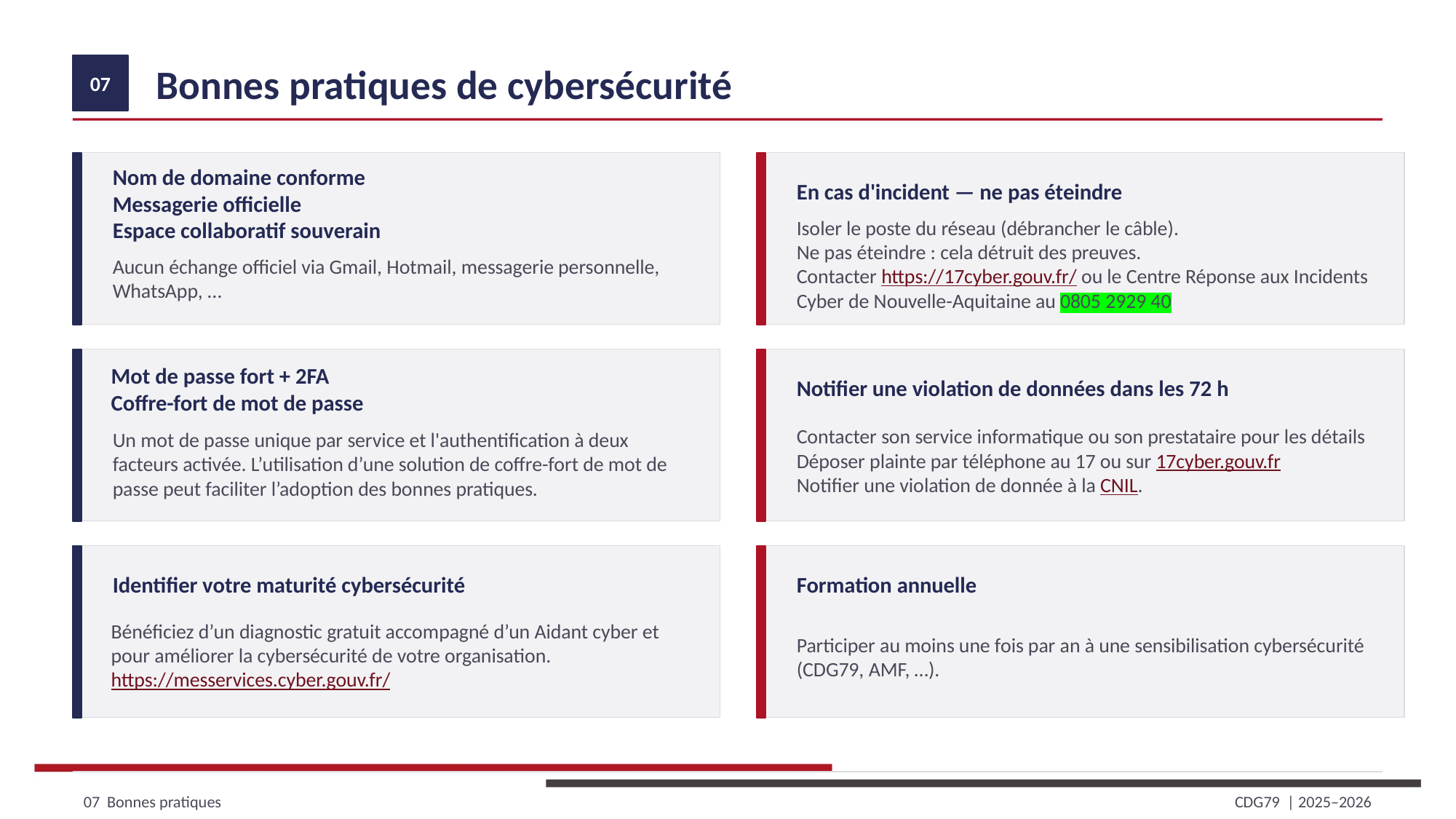

07
Bonnes pratiques de cybersécurité

Nom de domaine conforme
Messagerie officielle
Espace collaboratif souverain
En cas d'incident — ne pas éteindre
Isoler le poste du réseau (débrancher le câble).
Ne pas éteindre : cela détruit des preuves.
Contacter https://17cyber.gouv.fr/ ou le Centre Réponse aux Incidents Cyber de Nouvelle-Aquitaine au 0805 2929 40
Aucun échange officiel via Gmail, Hotmail, messagerie personnelle, WhatsApp, …

Mot de passe fort + 2FA
Coffre-fort de mot de passe
Notifier une violation de données dans les 72 h
Contacter son service informatique ou son prestataire pour les détails
Déposer plainte par téléphone au 17 ou sur 17cyber.gouv.fr
Notifier une violation de donnée à la CNIL.
Un mot de passe unique par service et l'authentification à deux facteurs activée. L’utilisation d’une solution de coffre-fort de mot de passe peut faciliter l’adoption des bonnes pratiques.

Identifier votre maturité cybersécurité
Formation annuelle
Bénéficiez d’un diagnostic gratuit accompagné d’un Aidant cyber et pour améliorer la cybersécurité de votre organisation. https://messervices.cyber.gouv.fr/
Participer au moins une fois par an à une sensibilisation cybersécurité (CDG79, AMF, …).

07  Bonnes pratiques
CDG79  | 2025–2026